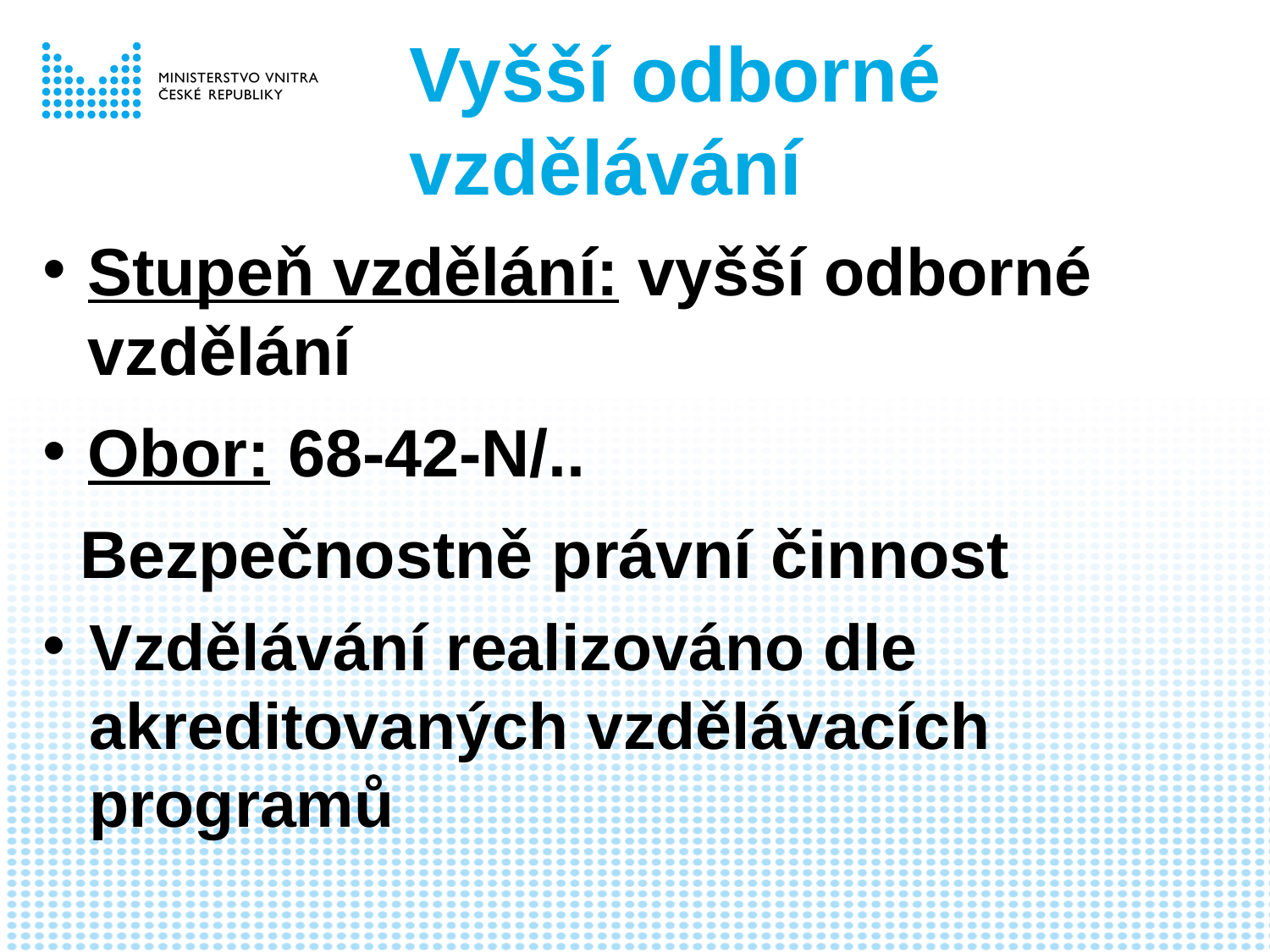

# Vyšší odborné vzdělávání
Stupeň vzdělání: vyšší odborné vzdělání
Obor: 68-42-N/..
  Bezpečnostně právní činnost
Vzdělávání realizováno dle akreditovaných vzdělávacích programů